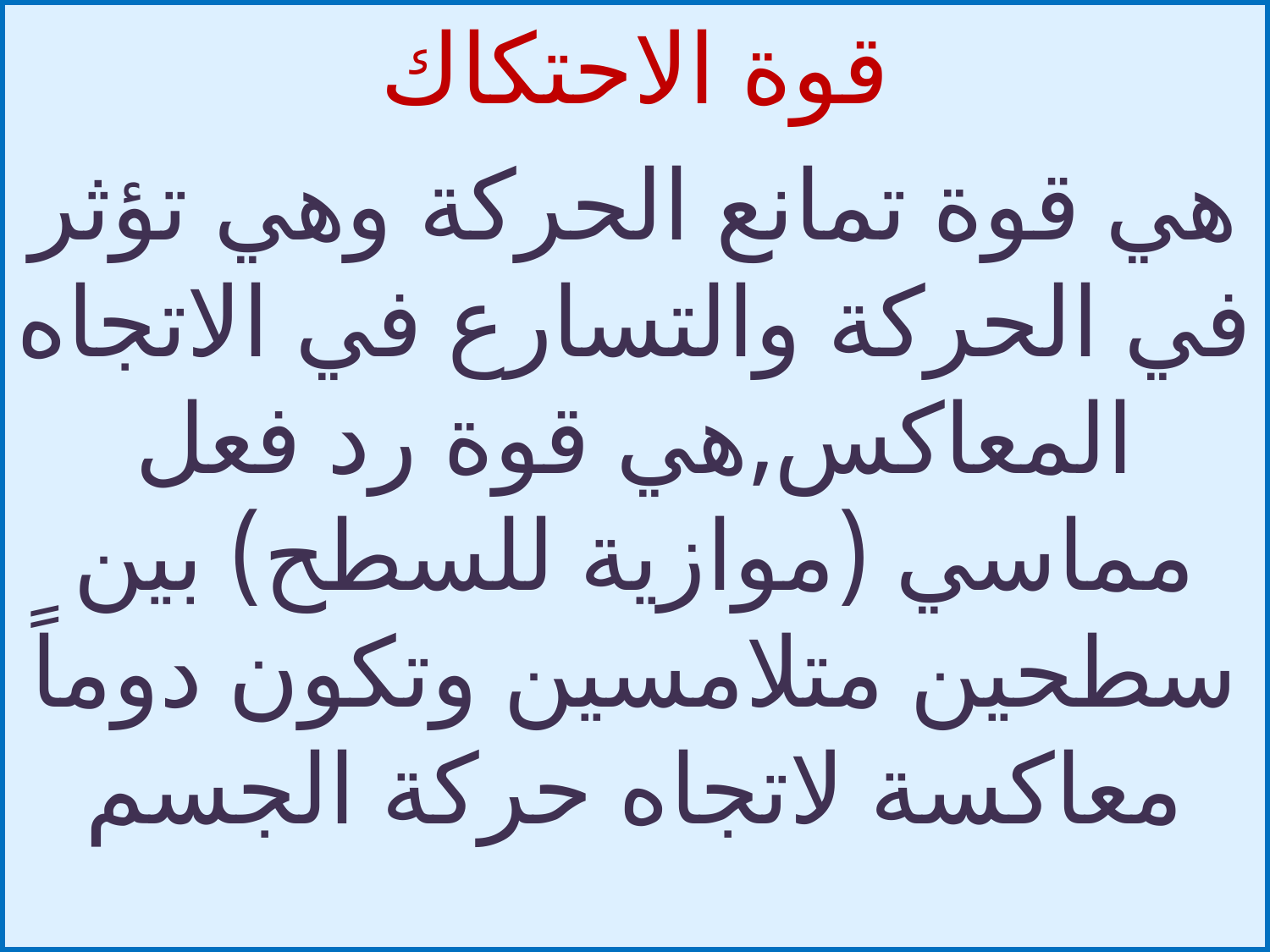

قوة الاحتكاك
هي قوة تمانع الحركة وهي تؤثر في الحركة والتسارع في الاتجاه المعاكس,هي قوة رد فعل مماسي (موازية للسطح) بين سطحين متلامسين وتكون دوماً معاكسة لاتجاه حركة الجسم